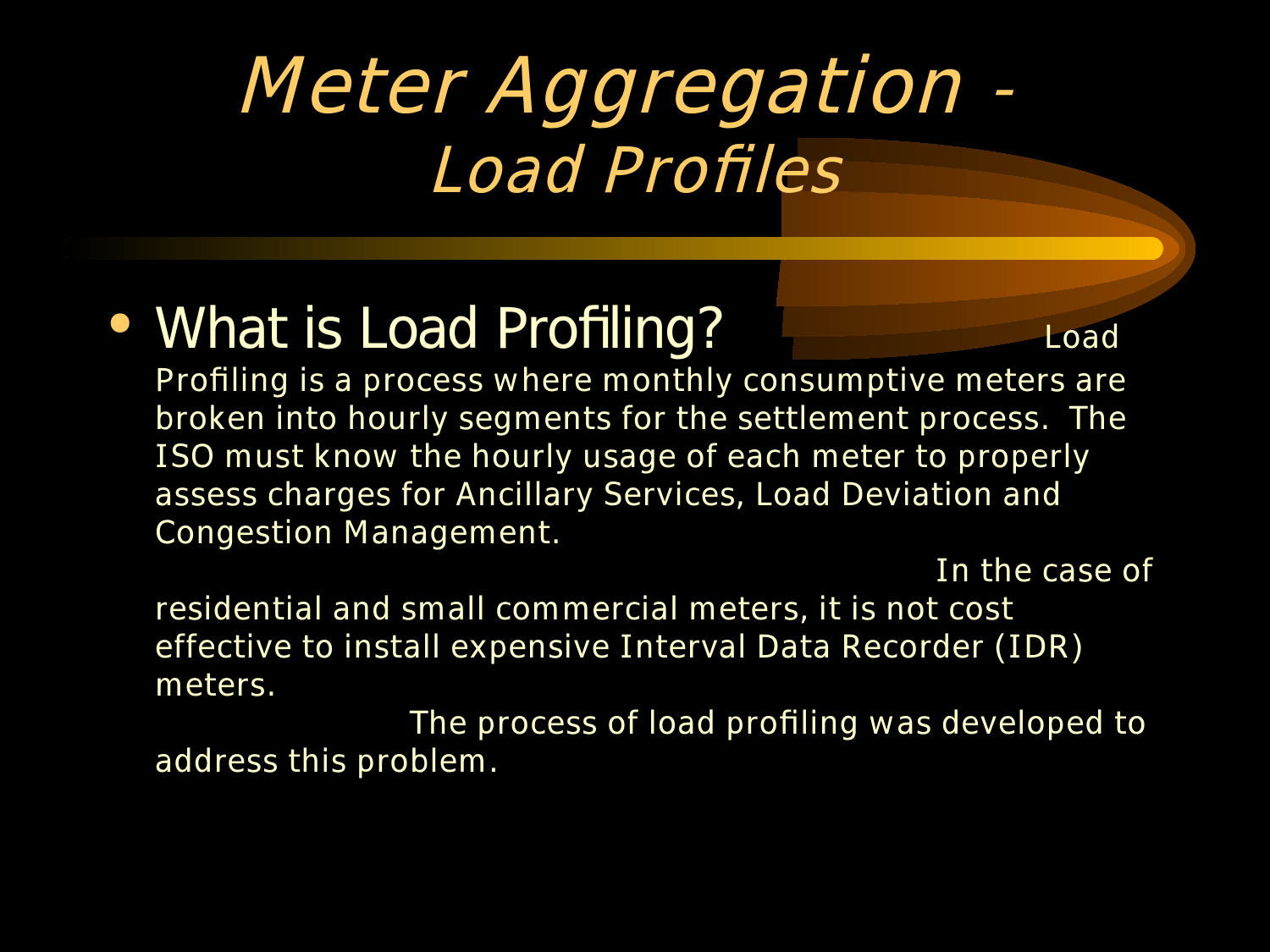

# Meter Aggregation - Load Profiles
What is Load Profiling?			Load Profiling is a process where monthly consumptive meters are broken into hourly segments for the settlement process.  The ISO must know the hourly usage of each meter to properly assess charges for Ancillary Services, Load Deviation and Congestion Management.                             	                           						  In the case of residential and small commercial meters, it is not cost effective to install expensive Interval Data Recorder (IDR) meters.									The process of load profiling was developed to address this problem.